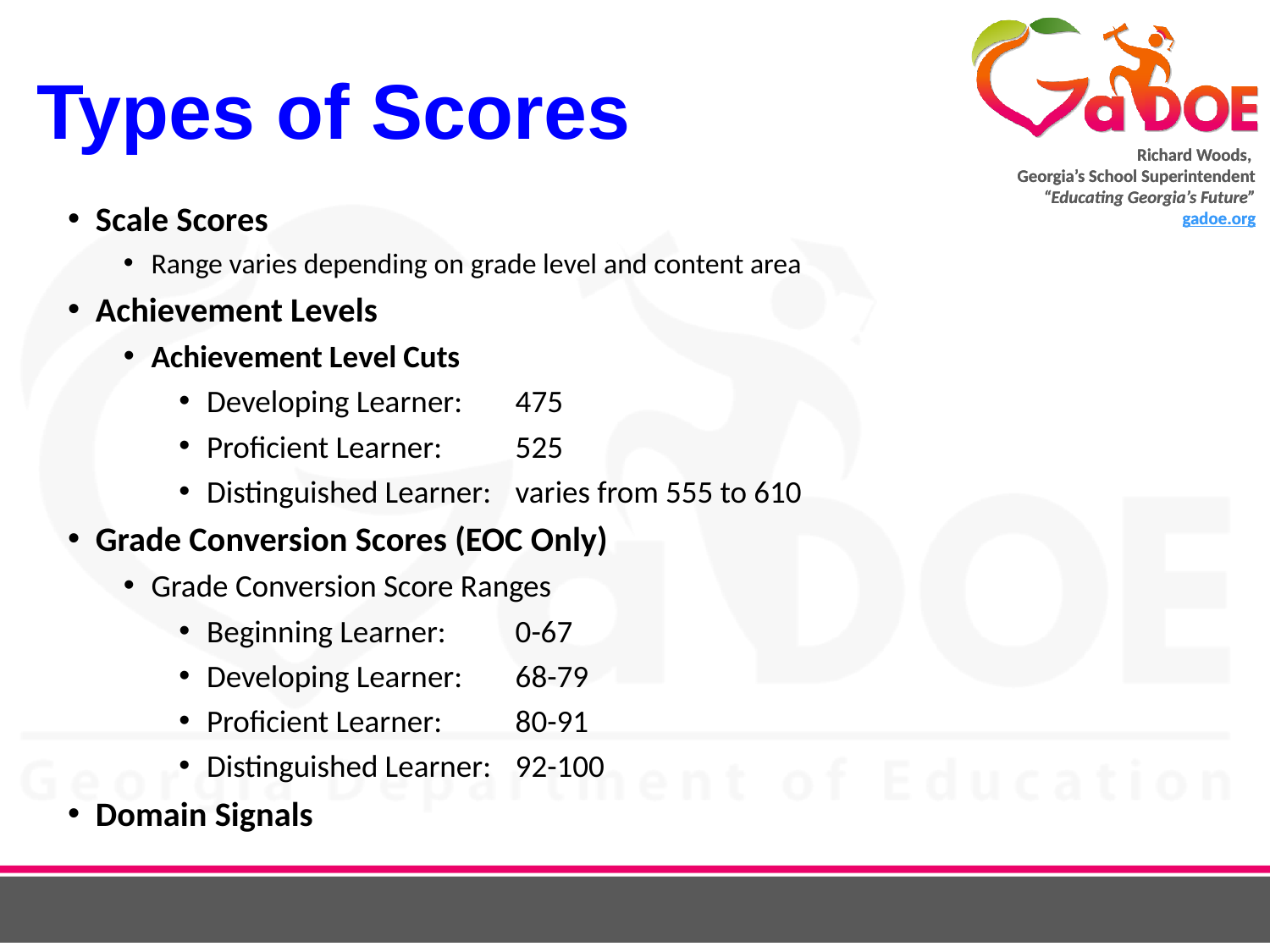

# Types of Scores
Scale Scores
Range varies depending on grade level and content area
Achievement Levels
Achievement Level Cuts
Developing Learner: 	475
Proficient Learner: 	525
Distinguished Learner: 	varies from 555 to 610
Grade Conversion Scores (EOC Only)
Grade Conversion Score Ranges
Beginning Learner: 	0-67
Developing Learner: 	68-79
Proficient Learner: 	80-91
Distinguished Learner: 	92-100
Domain Signals